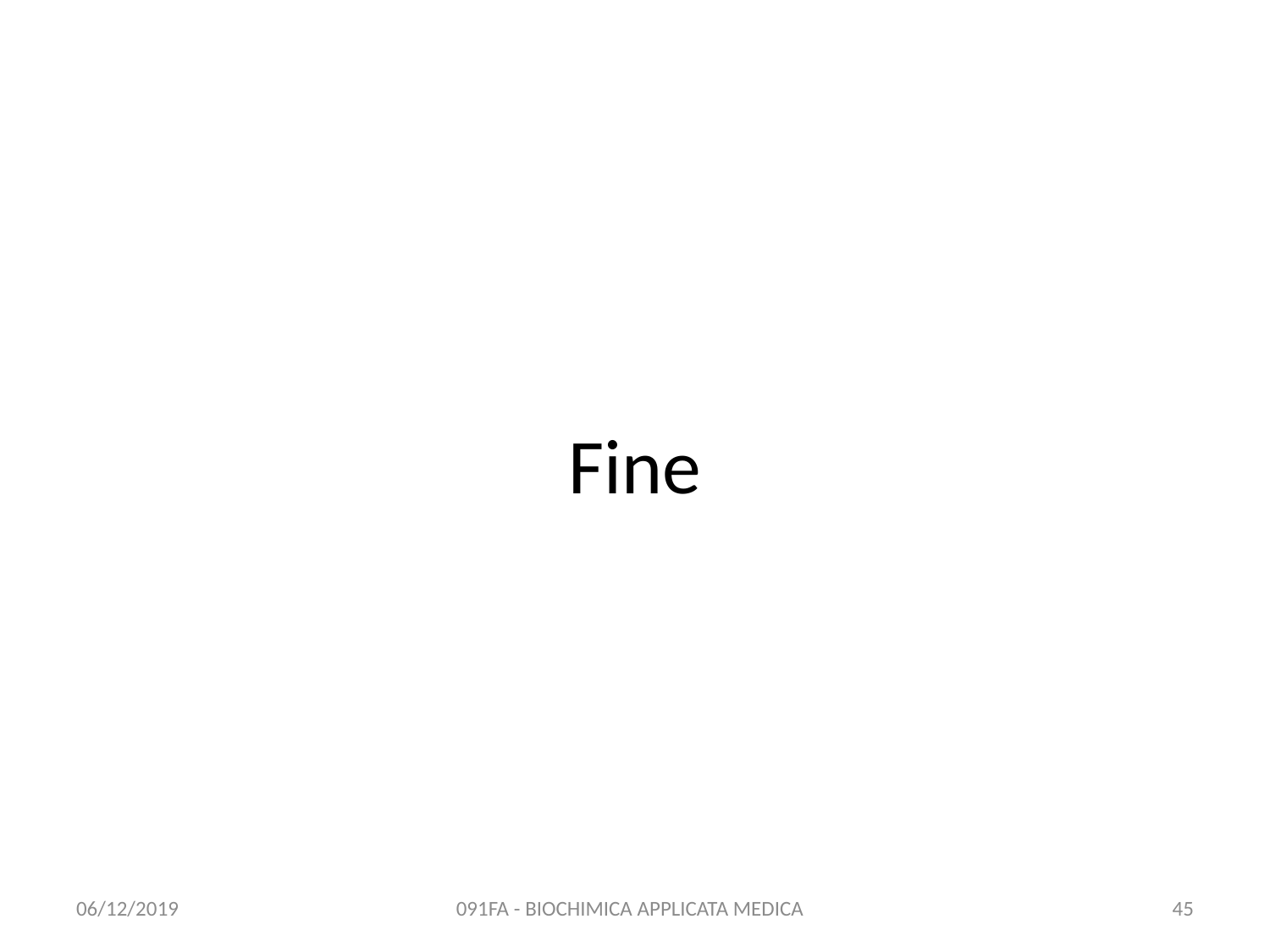

# Fine
06/12/2019
091FA - BIOCHIMICA APPLICATA MEDICA
45